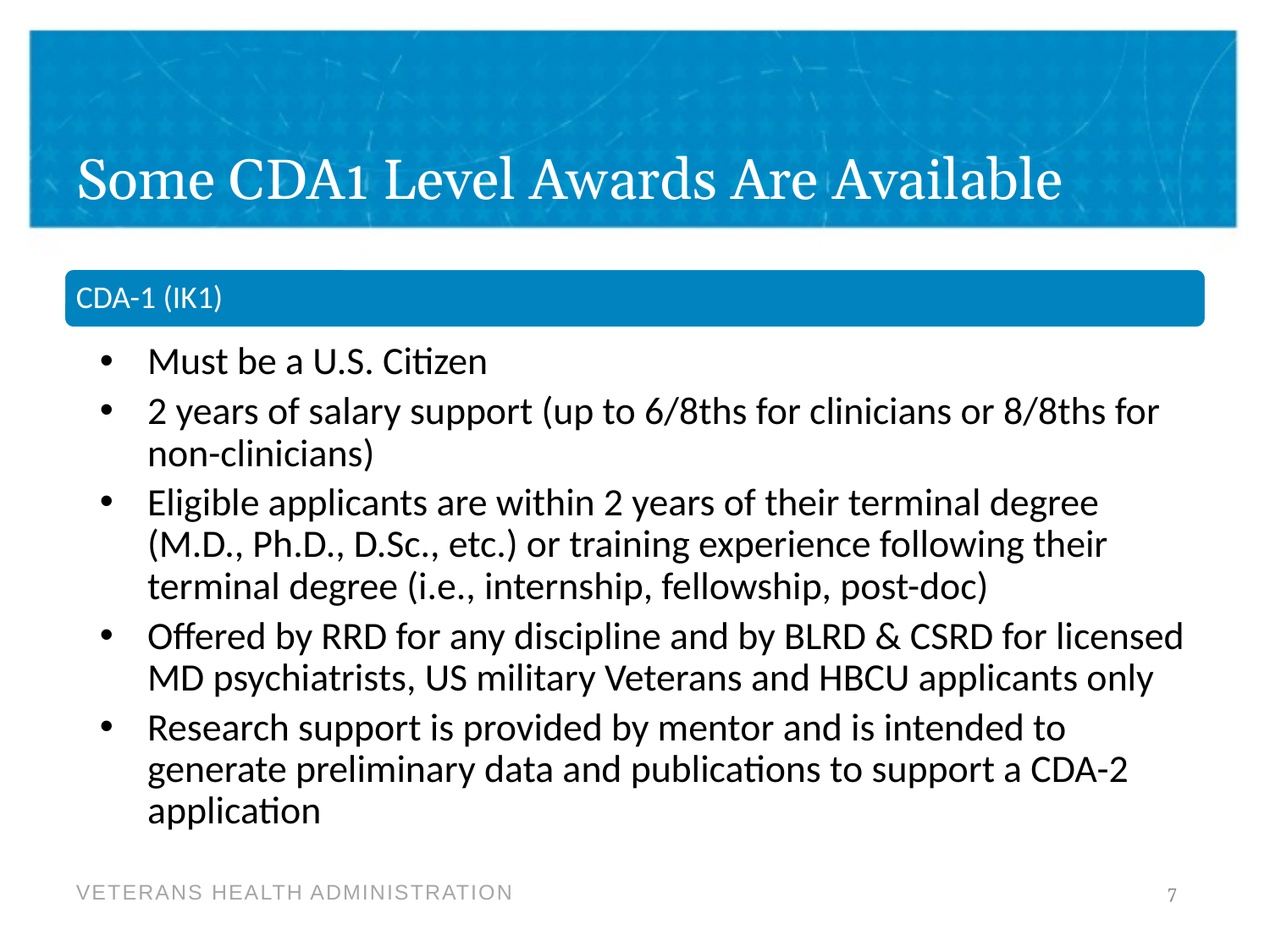

# Some CDA1 Level Awards Are Available

CDA-1 (IK1)
Must be a U.S. Citizen
2 years of salary support (up to 6/8ths for clinicians or 8/8ths for non-clinicians)
Eligible applicants are within 2 years of their terminal degree (M.D., Ph.D., D.Sc., etc.) or training experience following their terminal degree (i.e., internship, fellowship, post-doc)
Offered by RRD for any discipline and by BLRD & CSRD for licensed MD psychiatrists, US military Veterans and HBCU applicants only
Research support is provided by mentor and is intended to generate preliminary data and publications to support a CDA-2 application

7